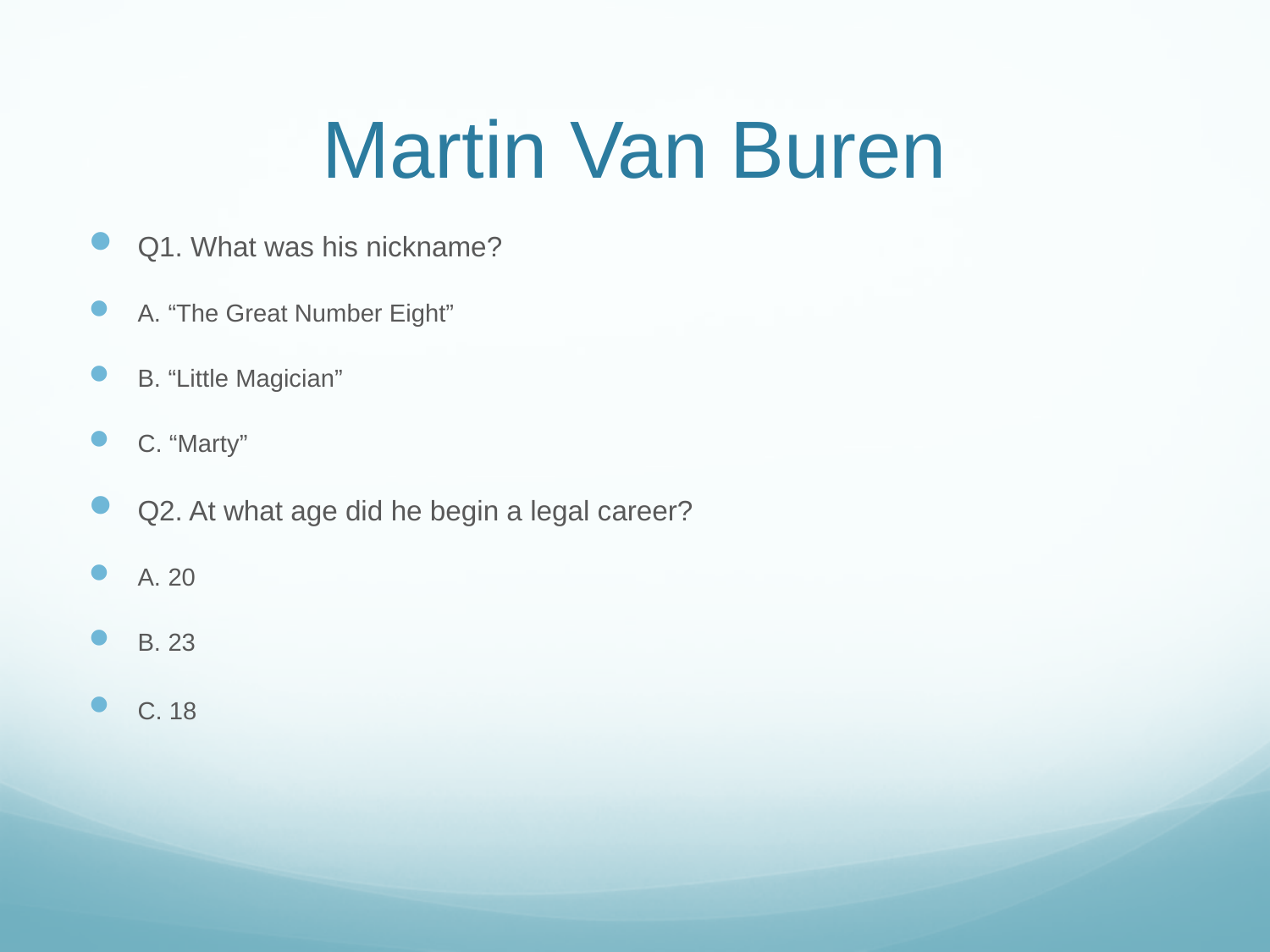

# Martin Van Buren
Q1. What was his nickname?
A. “The Great Number Eight”
B. “Little Magician”
C. “Marty”
Q2. At what age did he begin a legal career?
A. 20
B. 23
C. 18